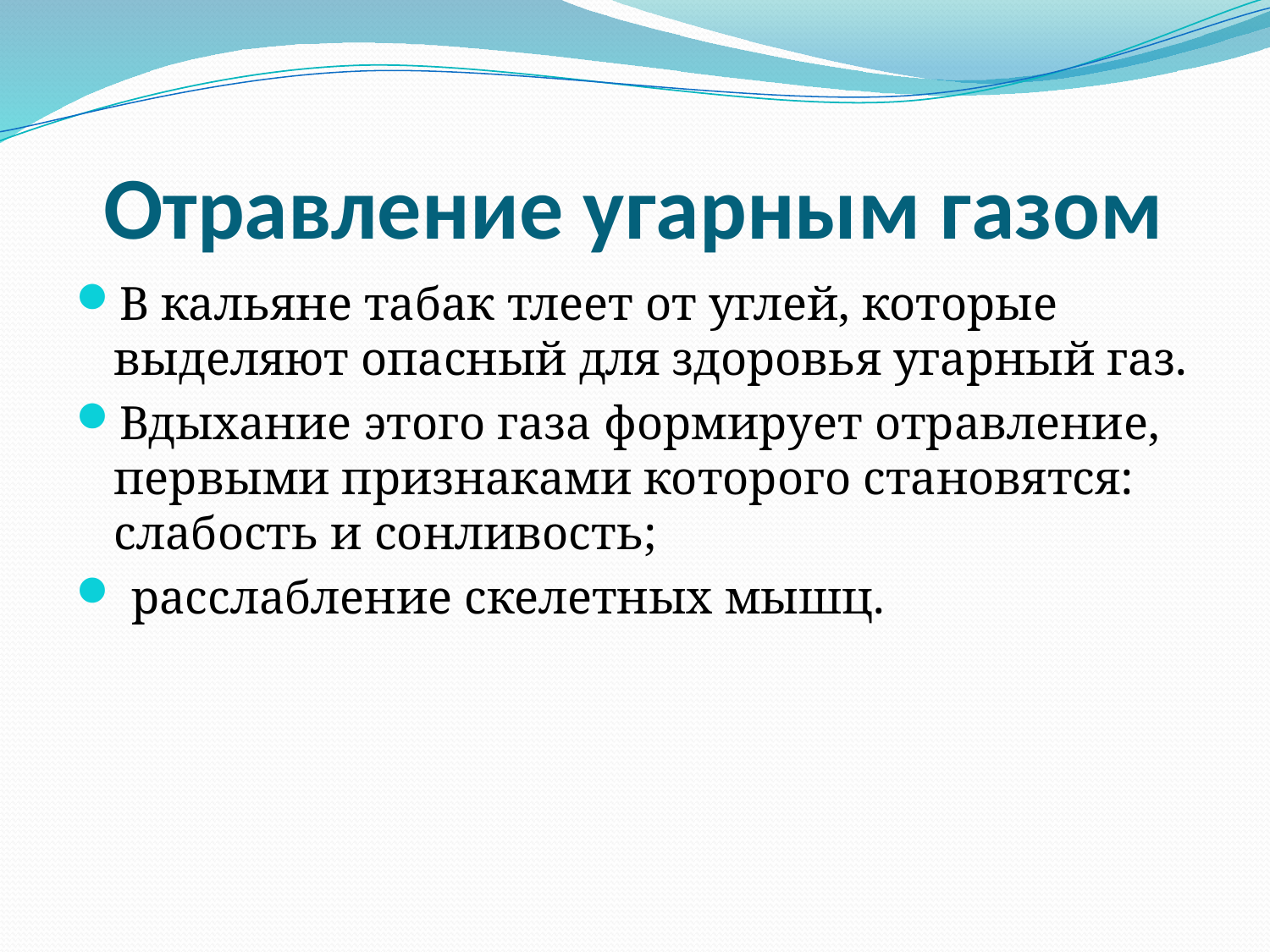

# Отравление угарным газом
В кальяне табак тлеет от углей, которые выделяют опасный для здоровья угарный газ.
Вдыхание этого газа формирует отравление, первыми признаками которого становятся: слабость и сонливость;
 расслабление скелетных мышц.